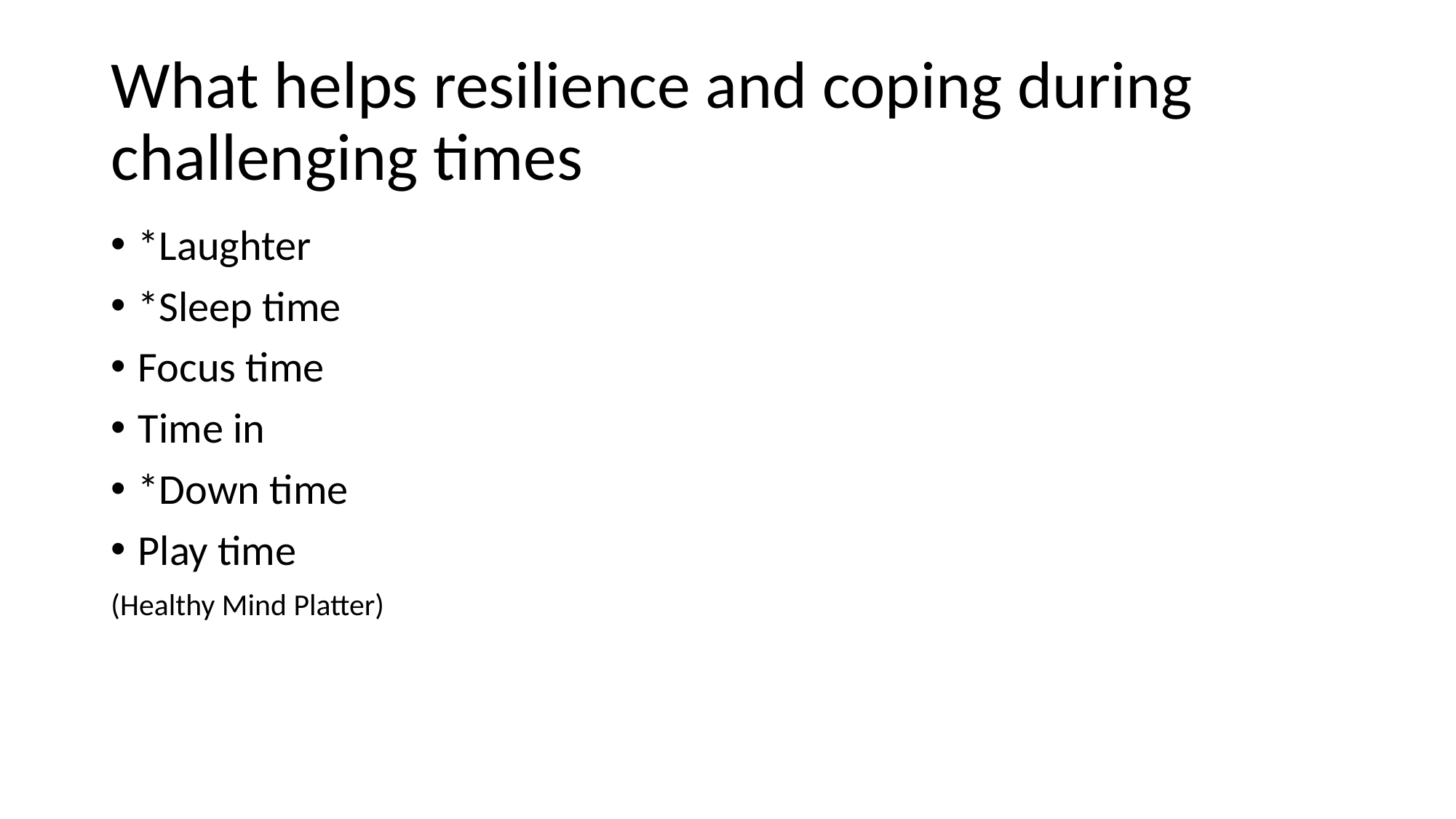

# What helps resilience and coping during challenging times
*Laughter
*Sleep time
Focus time
Time in
*Down time
Play time
(Healthy Mind Platter)